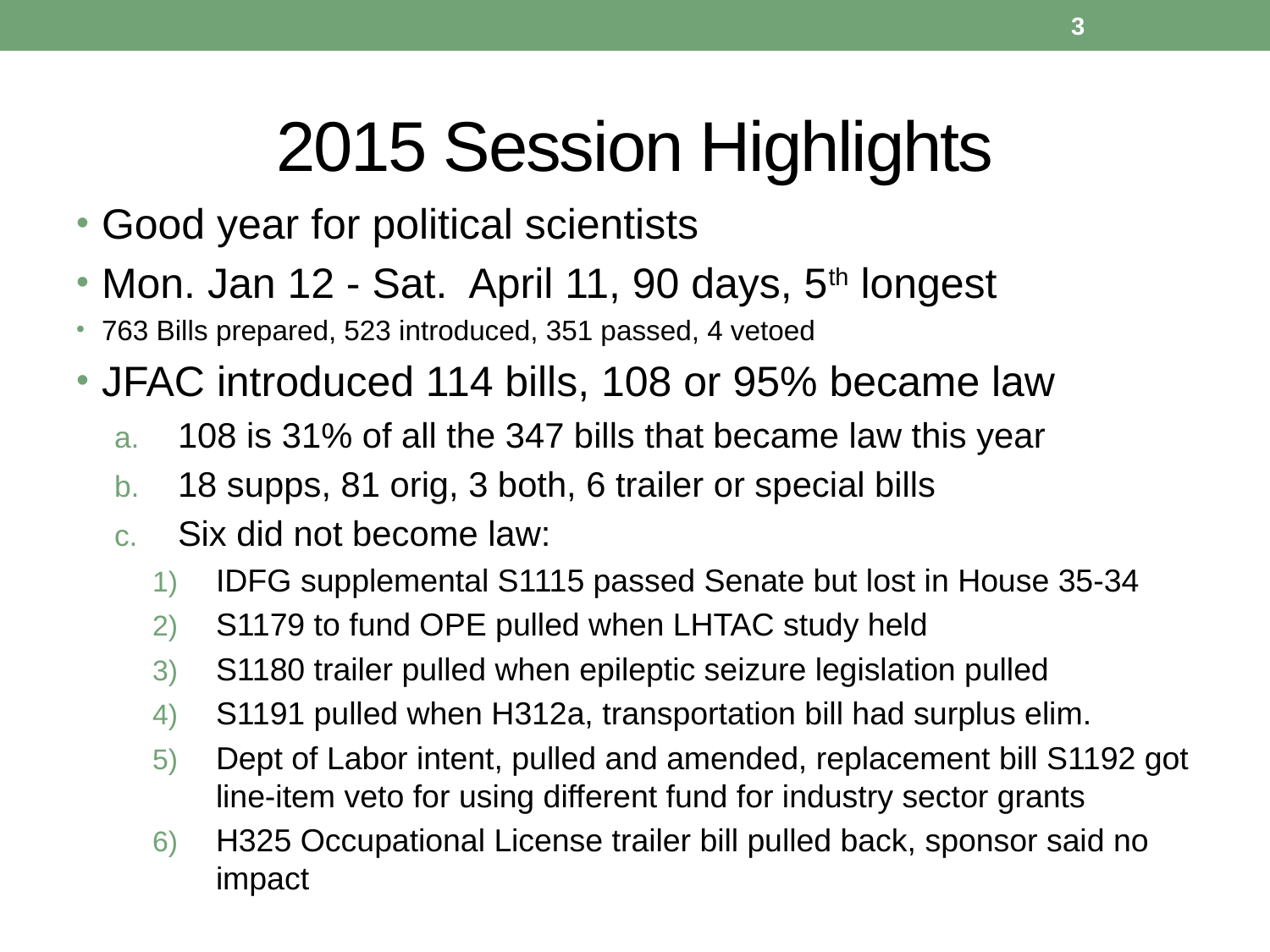

3
# 2015 Session Highlights
Good year for political scientists
Mon. Jan 12 - Sat.  April 11, 90 days, 5th longest
763 Bills prepared, 523 introduced, 351 passed, 4 vetoed
JFAC introduced 114 bills, 108 or 95% became law
108 is 31% of all the 347 bills that became law this year
18 supps, 81 orig, 3 both, 6 trailer or special bills
Six did not become law:
IDFG supplemental S1115 passed Senate but lost in House 35-34
S1179 to fund OPE pulled when LHTAC study held
S1180 trailer pulled when epileptic seizure legislation pulled
S1191 pulled when H312a, transportation bill had surplus elim.
Dept of Labor intent, pulled and amended, replacement bill S1192 got line-item veto for using different fund for industry sector grants
H325 Occupational License trailer bill pulled back, sponsor said no impact